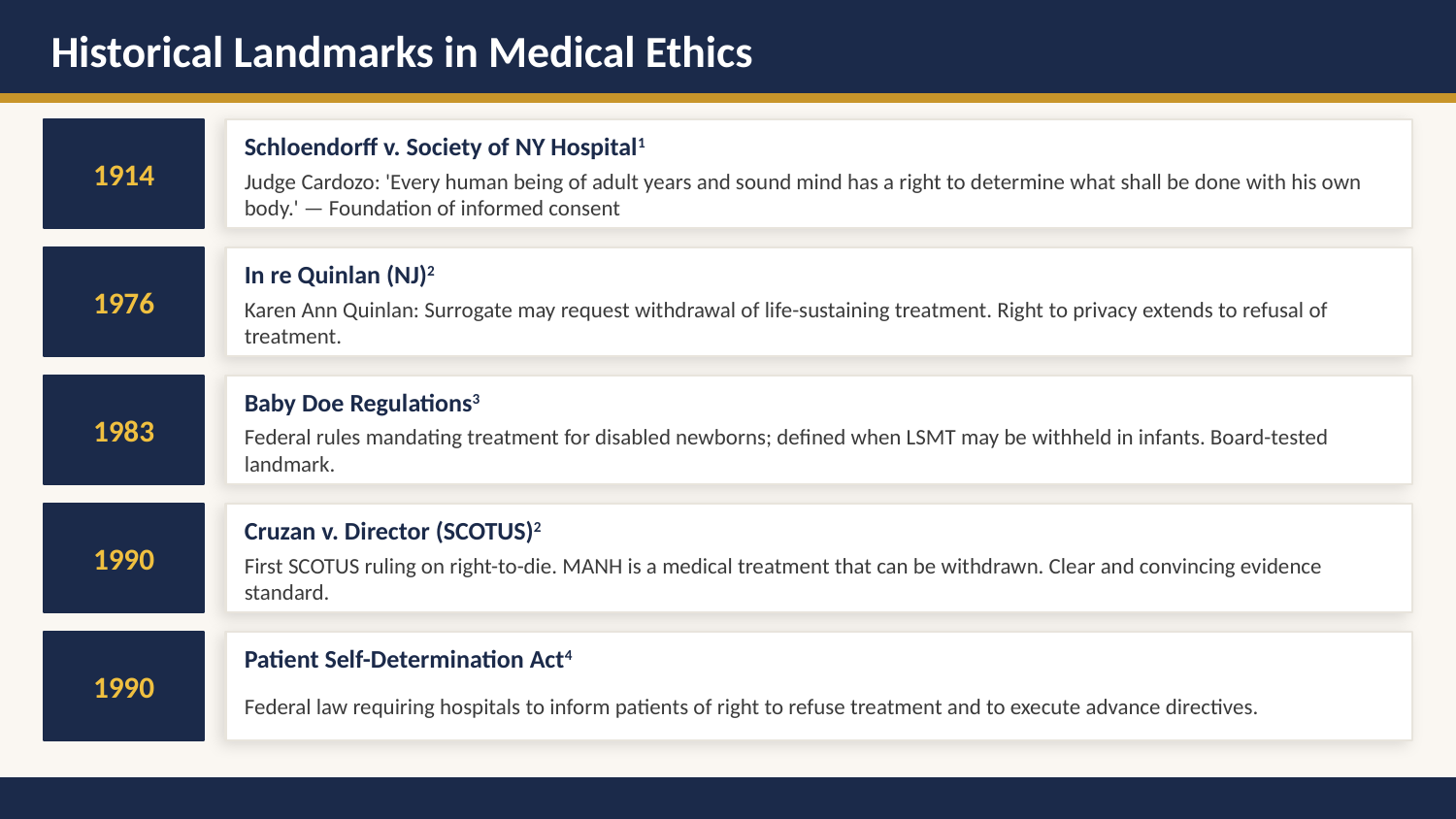

Historical Landmarks in Medical Ethics

1914

Schloendorff v. Society of NY Hospital1
Judge Cardozo: 'Every human being of adult years and sound mind has a right to determine what shall be done with his own body.' — Foundation of informed consent

1976

In re Quinlan (NJ)2
Karen Ann Quinlan: Surrogate may request withdrawal of life-sustaining treatment. Right to privacy extends to refusal of treatment.

1983

Baby Doe Regulations3
Federal rules mandating treatment for disabled newborns; defined when LSMT may be withheld in infants. Board-tested landmark.

1990

Cruzan v. Director (SCOTUS)2
First SCOTUS ruling on right-to-die. MANH is a medical treatment that can be withdrawn. Clear and convincing evidence standard.

1990

Patient Self-Determination Act4
Federal law requiring hospitals to inform patients of right to refuse treatment and to execute advance directives.